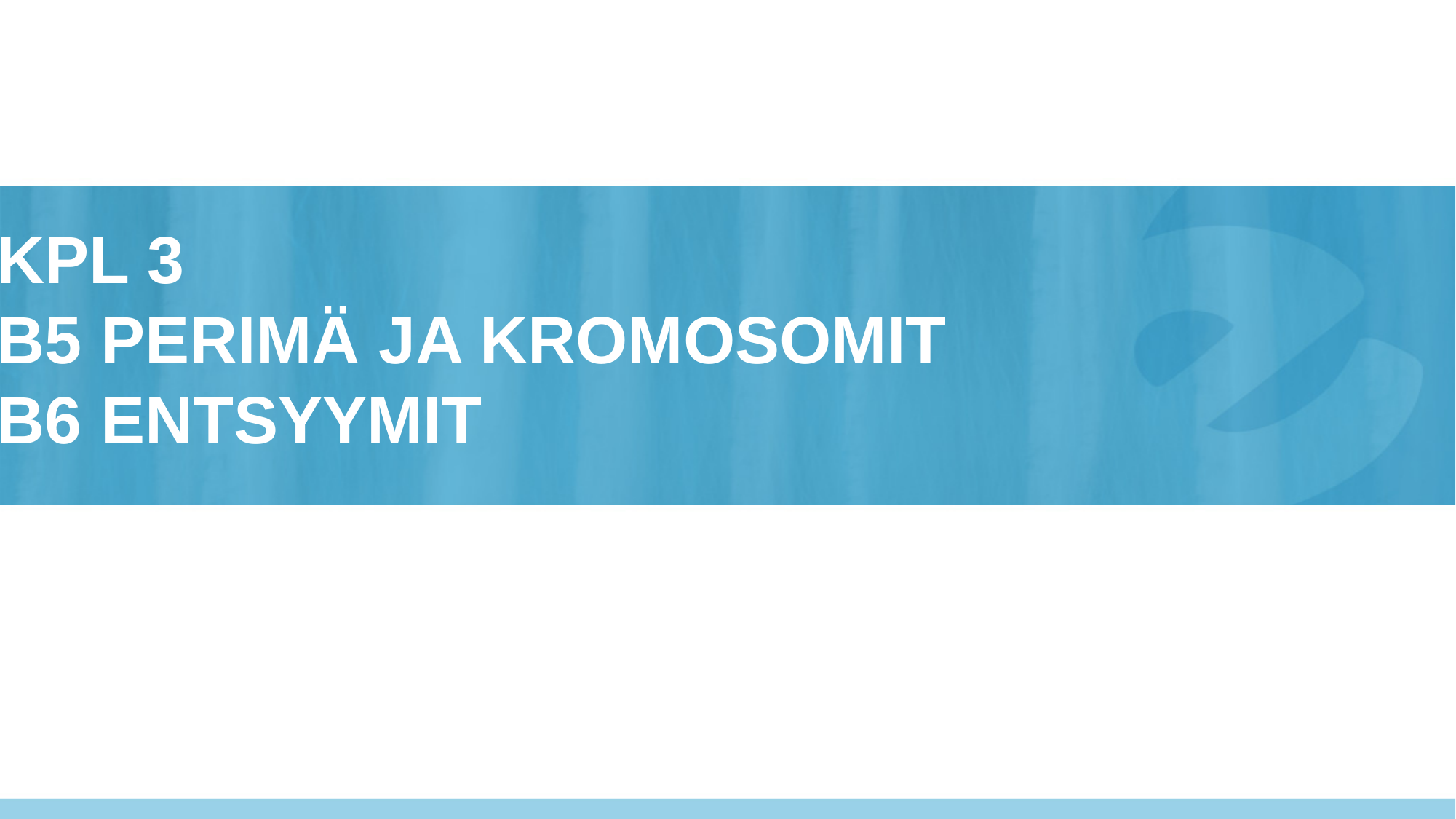

# Kpl 3 B5 PERIMÄ JA KROMOSOMIT b6 ENTSYYMIT